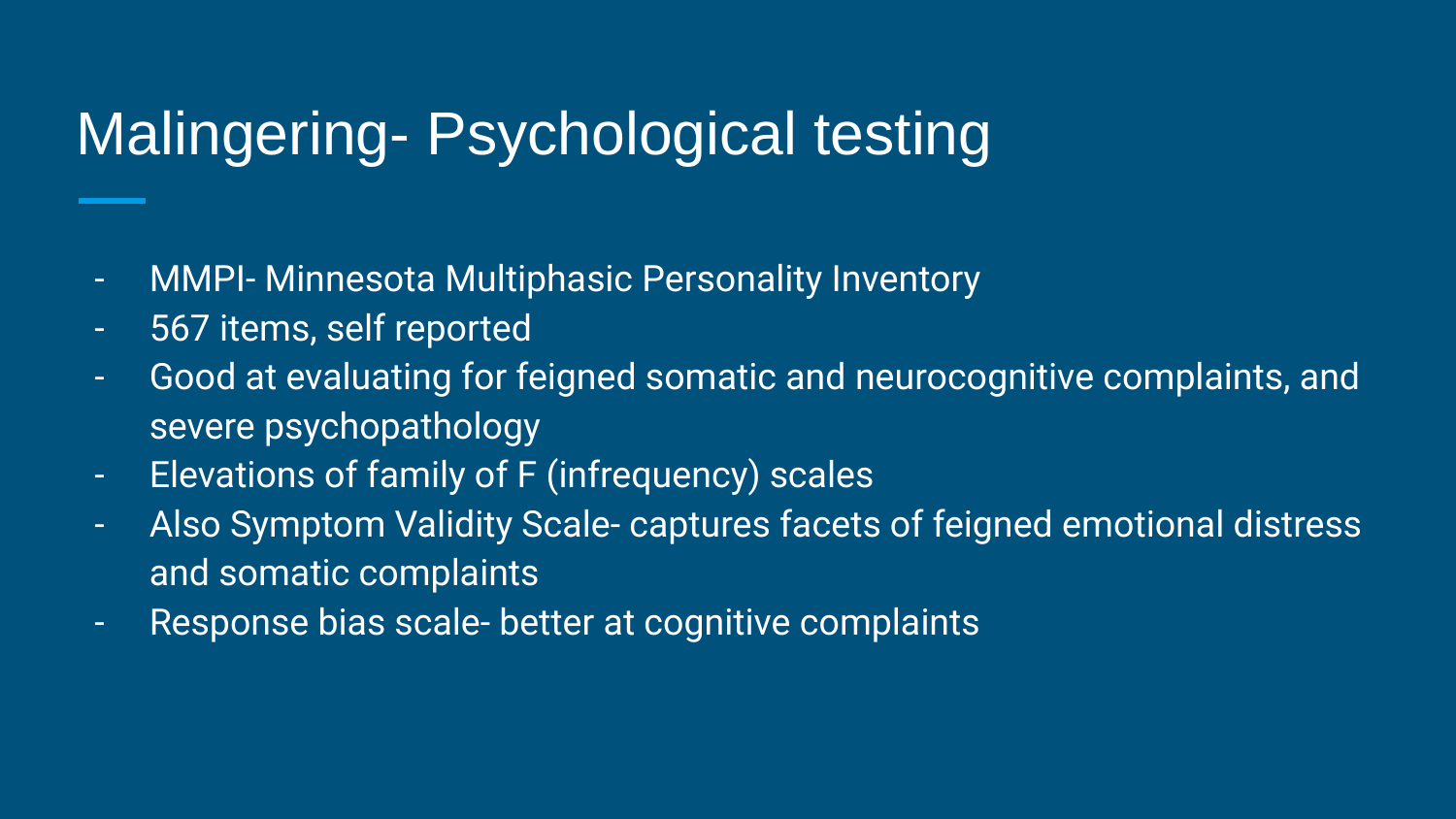

# Malingering- Psychological testing
MMPI- Minnesota Multiphasic Personality Inventory
567 items, self reported
Good at evaluating for feigned somatic and neurocognitive complaints, and severe psychopathology
Elevations of family of F (infrequency) scales
Also Symptom Validity Scale- captures facets of feigned emotional distress and somatic complaints
Response bias scale- better at cognitive complaints